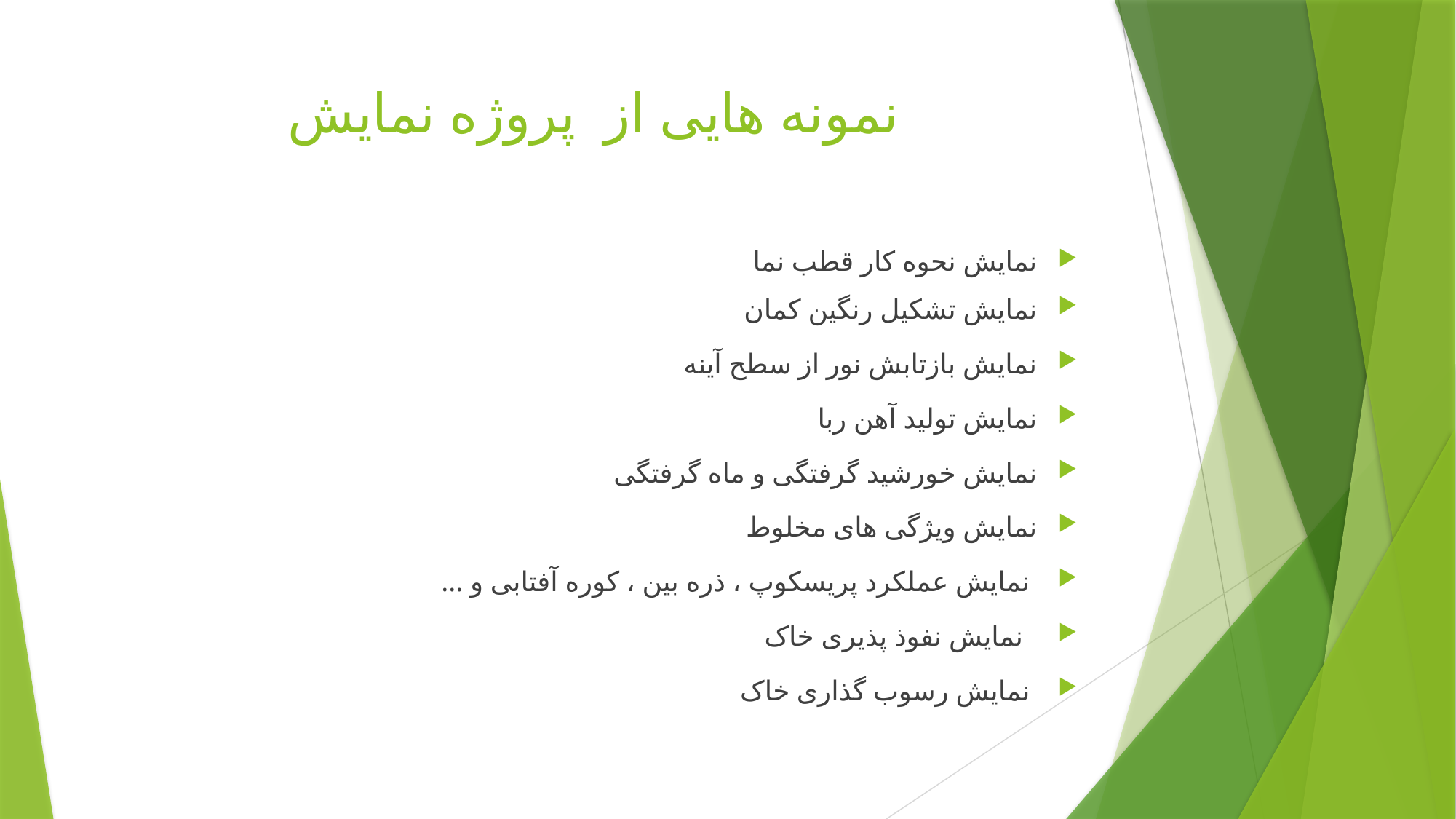

# نمونه هایی از  پروژه نمایش

نمایش نحوه کار قطب نما
نمایش تشکیل رنگین کمان
نمایش بازتابش نور از سطح آینه
نمایش تولید آهن ربا
نمایش خورشید گرفتگی و ماه گرفتگی
نمایش ویژگی های مخلوط
 نمایش عملکرد پریسکوپ ، ذره بین ، کوره آفتابی و ...
  نمایش نفوذ پذیری خاک
 نمایش رسوب گذاری خاک